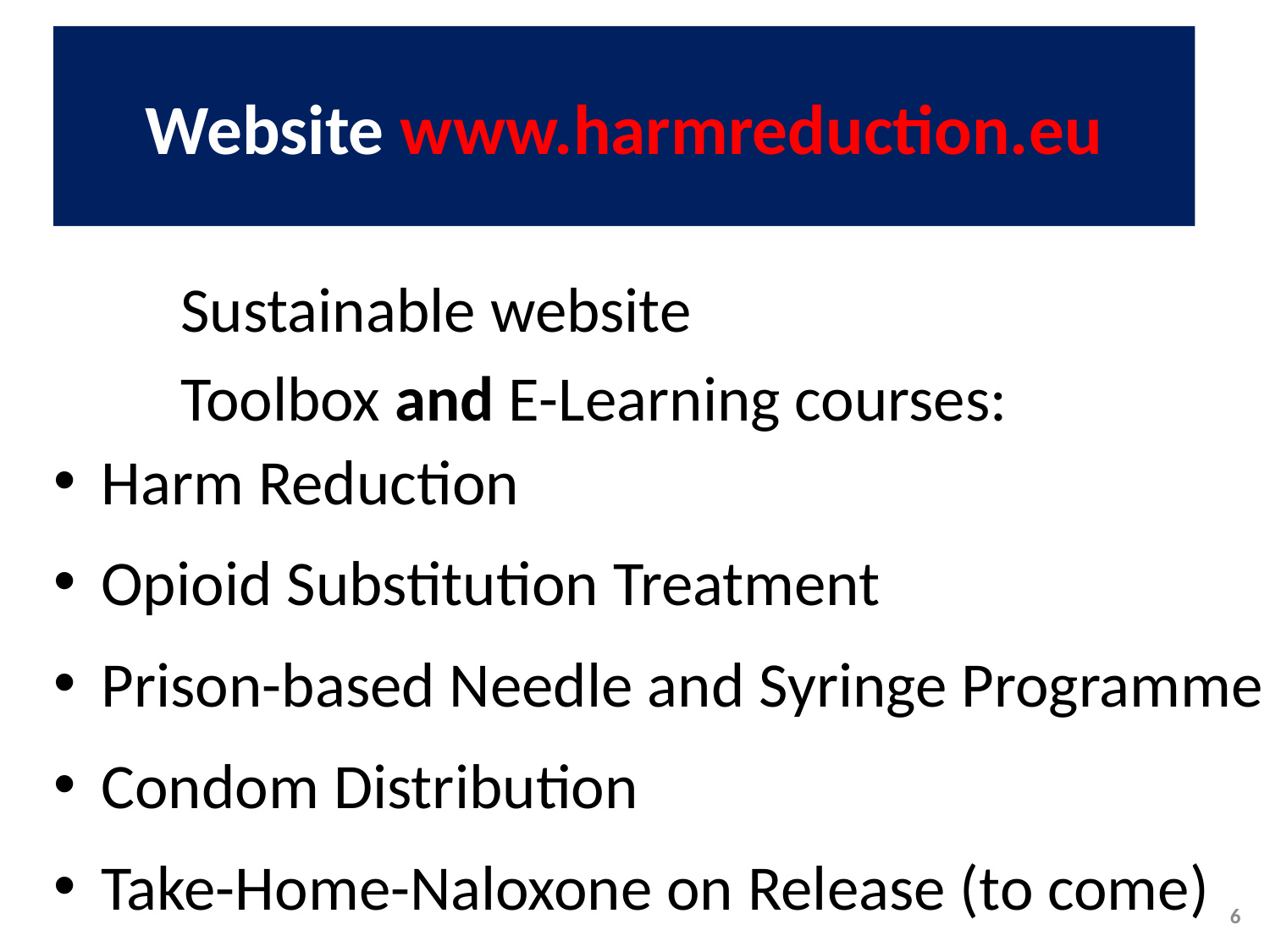

Website www.harmreduction.eu
Sustainable website
Toolbox and E-Learning courses:
Harm Reduction
Opioid Substitution Treatment
Prison-based Needle and Syringe Programme
Condom Distribution
Take-Home-Naloxone on Release (to come)

6